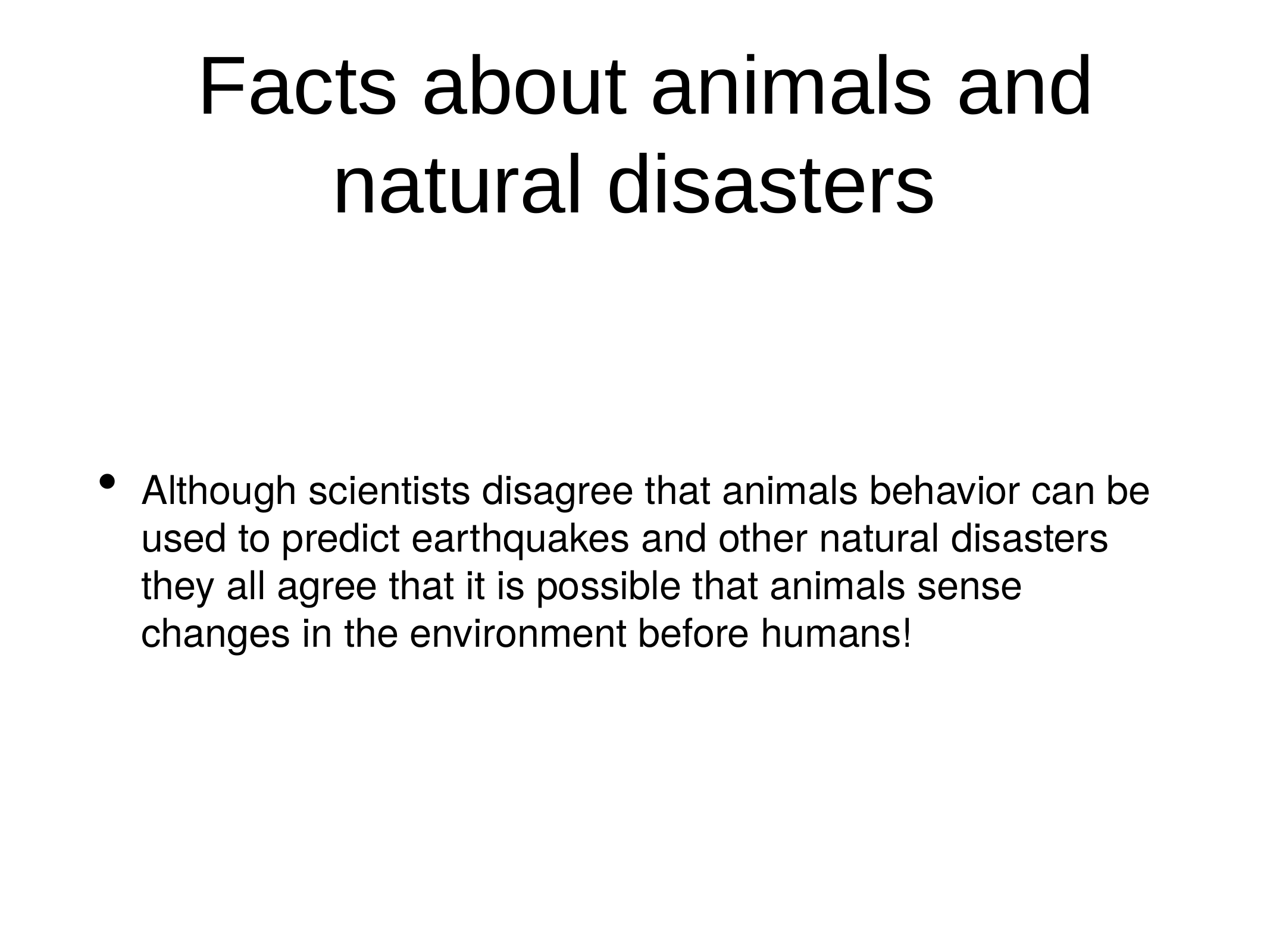

# Facts about animals and natural disasters
Although scientists disagree that animals behavior can be used to predict earthquakes and other natural disasters they all agree that it is possible that animals sense changes in the environment before humans!